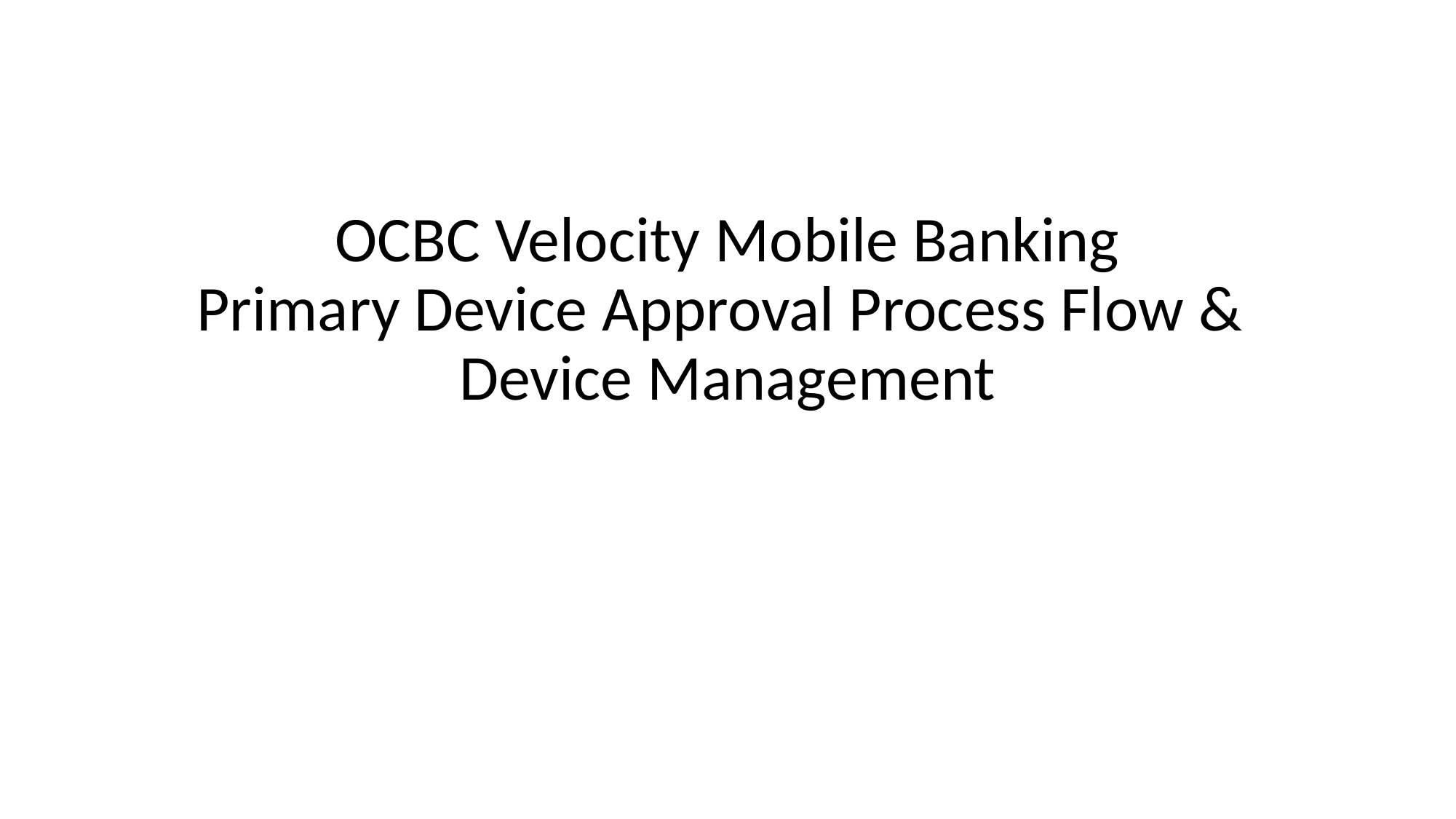

# OCBC Velocity Mobile Banking Primary Device Approval Process Flow & Device Management